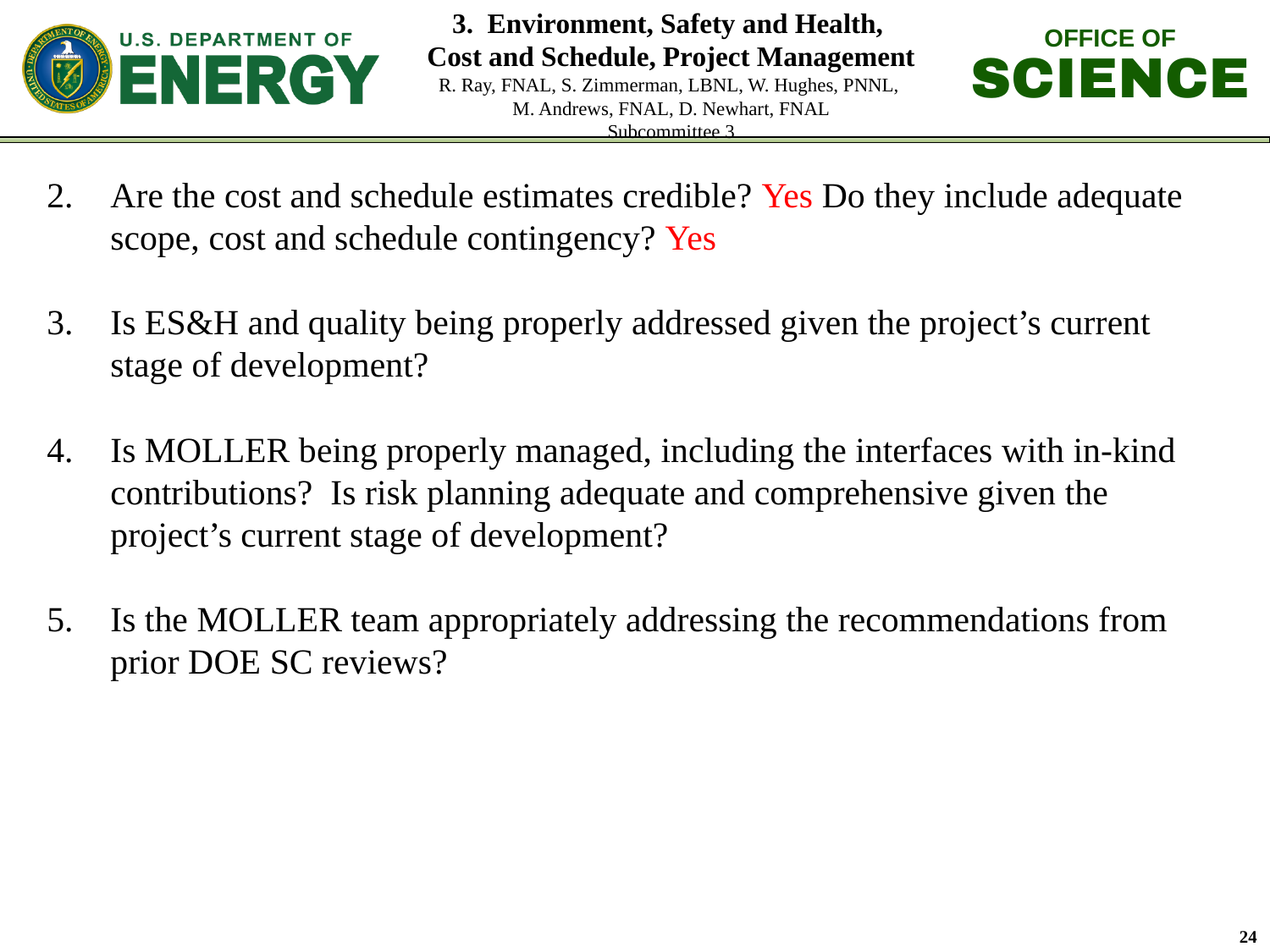

# 3.  Environment, Safety and Health, Cost and Schedule, Project Management R. Ray, FNAL, S. Zimmerman, LBNL, W. Hughes, PNNL, M. Andrews, FNAL, D. Newhart, FNAL Subcommittee 3
Are the cost and schedule estimates credible? Yes Do they include adequate scope, cost and schedule contingency? Yes

Is ES&H and quality being properly addressed given the project’s current stage of development?

Is MOLLER being properly managed, including the interfaces with in-kind contributions?  Is risk planning adequate and comprehensive given the project’s current stage of development?

Is the MOLLER team appropriately addressing the recommendations from prior DOE SC reviews?

24